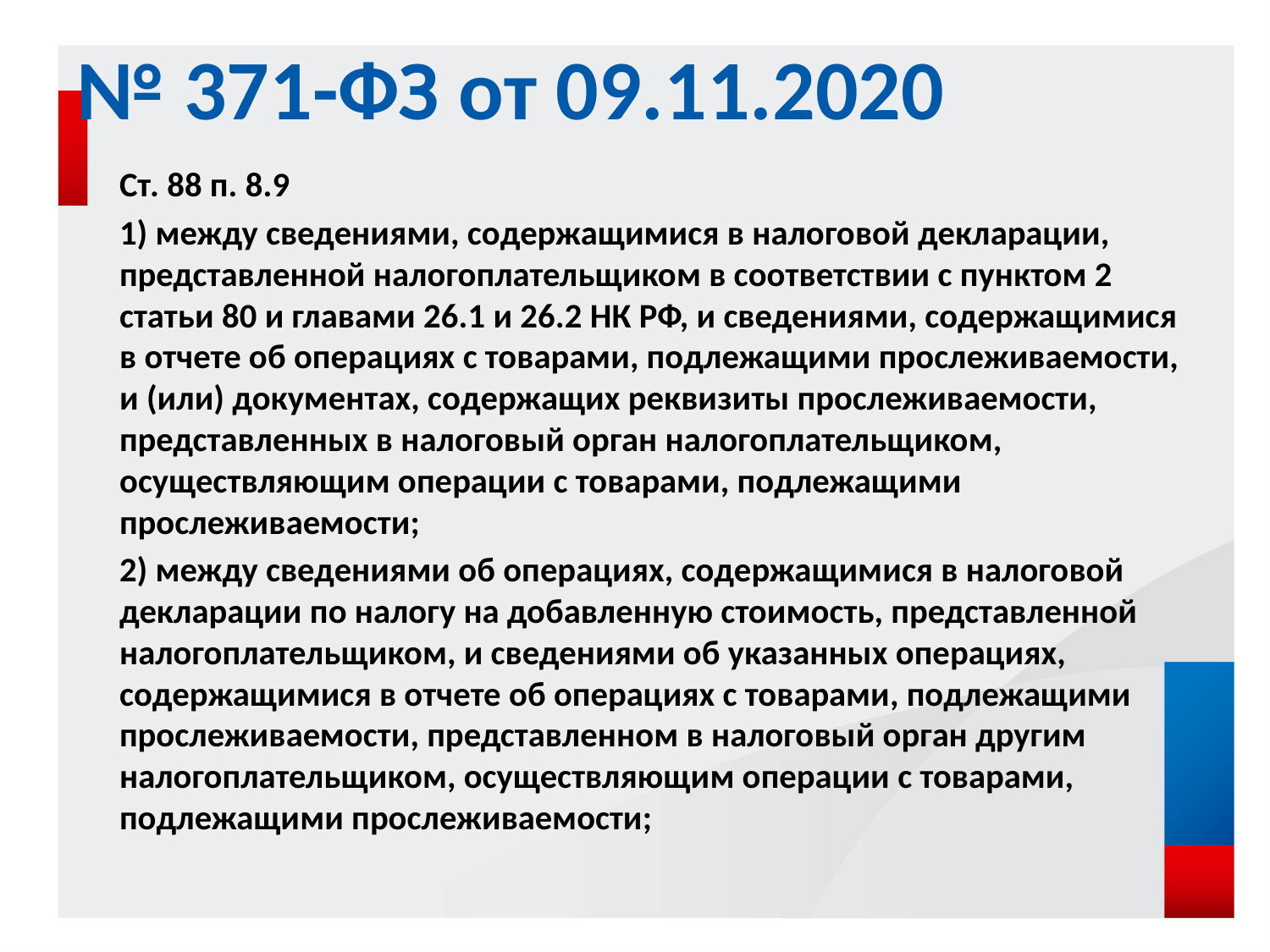

# № 371-ФЗ от 09.11.2020
Ст. 88 п. 8.9
1) между сведениями, содержащимися в налоговой декларации, представленной налогоплательщиком в соответствии с пунктом 2 статьи 80 и главами 26.1 и 26.2 НК РФ, и сведениями, содержащимися в отчете об операциях с товарами, подлежащими прослеживаемости, и (или) документах, содержащих реквизиты прослеживаемости, представленных в налоговый орган налогоплательщиком, осуществляющим операции с товарами, подлежащими прослеживаемости;
2) между сведениями об операциях, содержащимися в налоговой декларации по налогу на добавленную стоимость, представленной налогоплательщиком, и сведениями об указанных операциях, содержащимися в отчете об операциях с товарами, подлежащими прослеживаемости, представленном в налоговый орган другим налогоплательщиком, осуществляющим операции с товарами, подлежащими прослеживаемости;